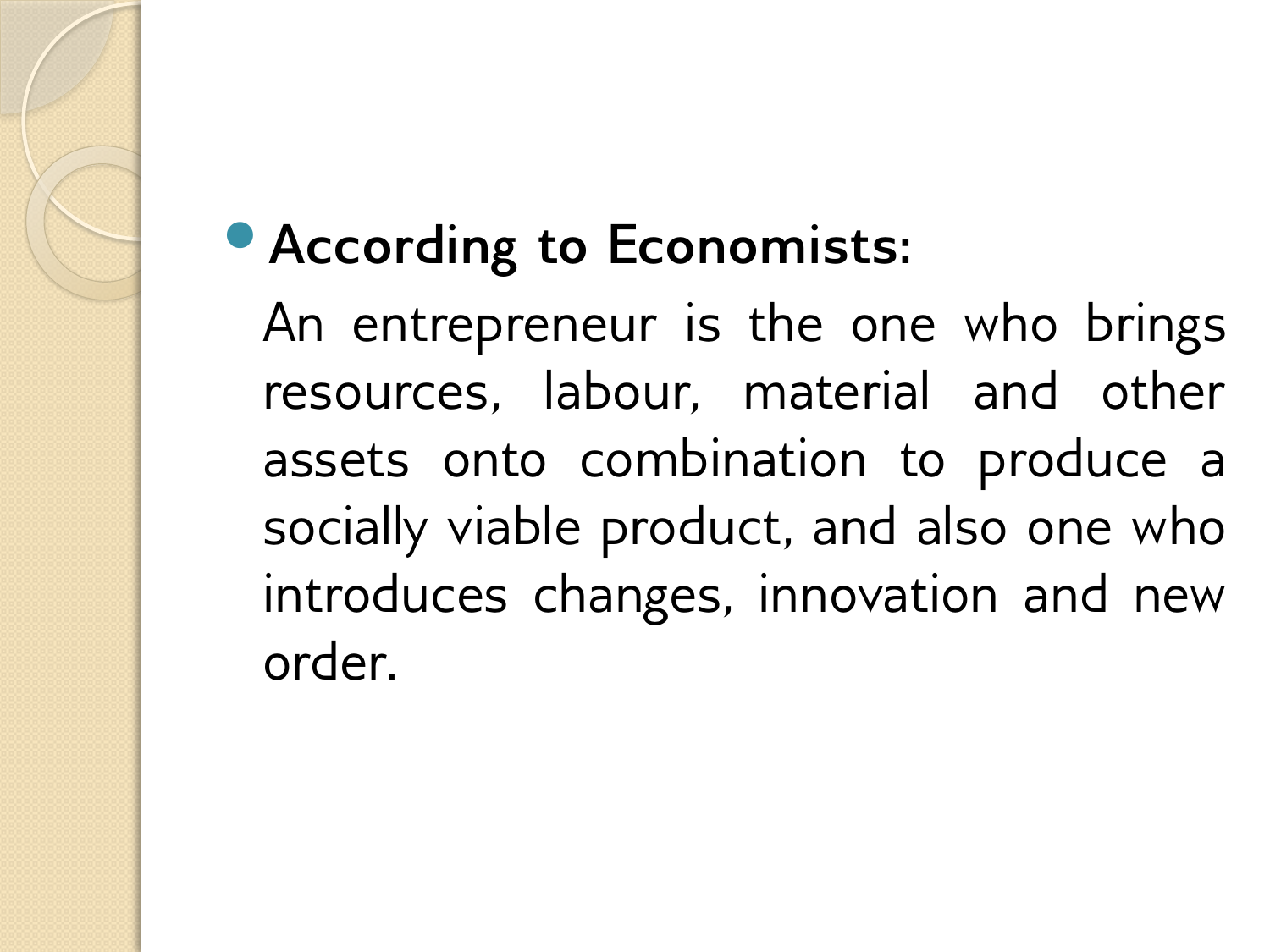

According to Economists:
	An entrepreneur is the one who brings resources, labour, material and other assets onto combination to produce a socially viable product, and also one who introduces changes, innovation and new order.